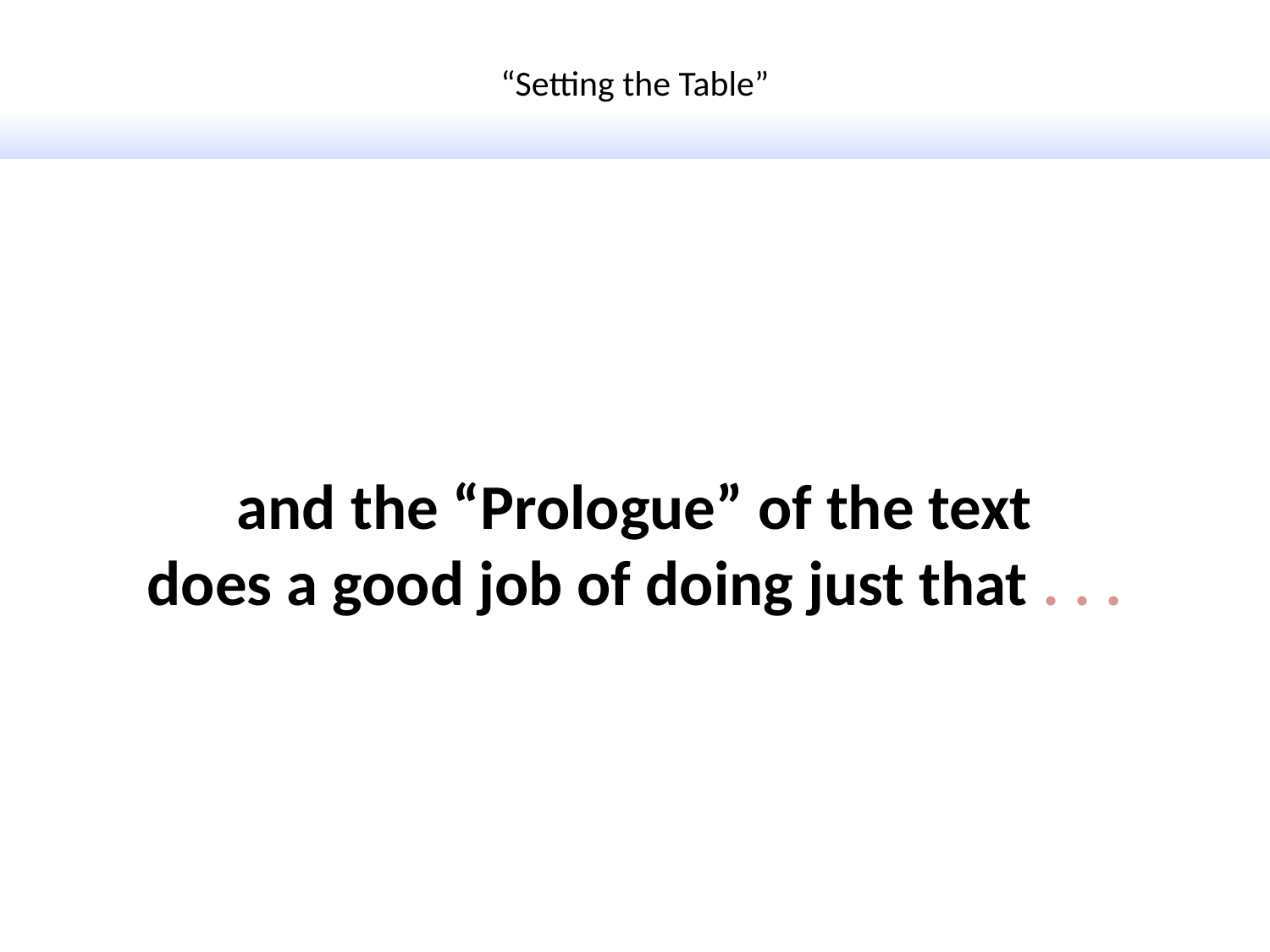

“Setting the Table”

and the “Prologue” of the text
does a good job of doing just that . . .